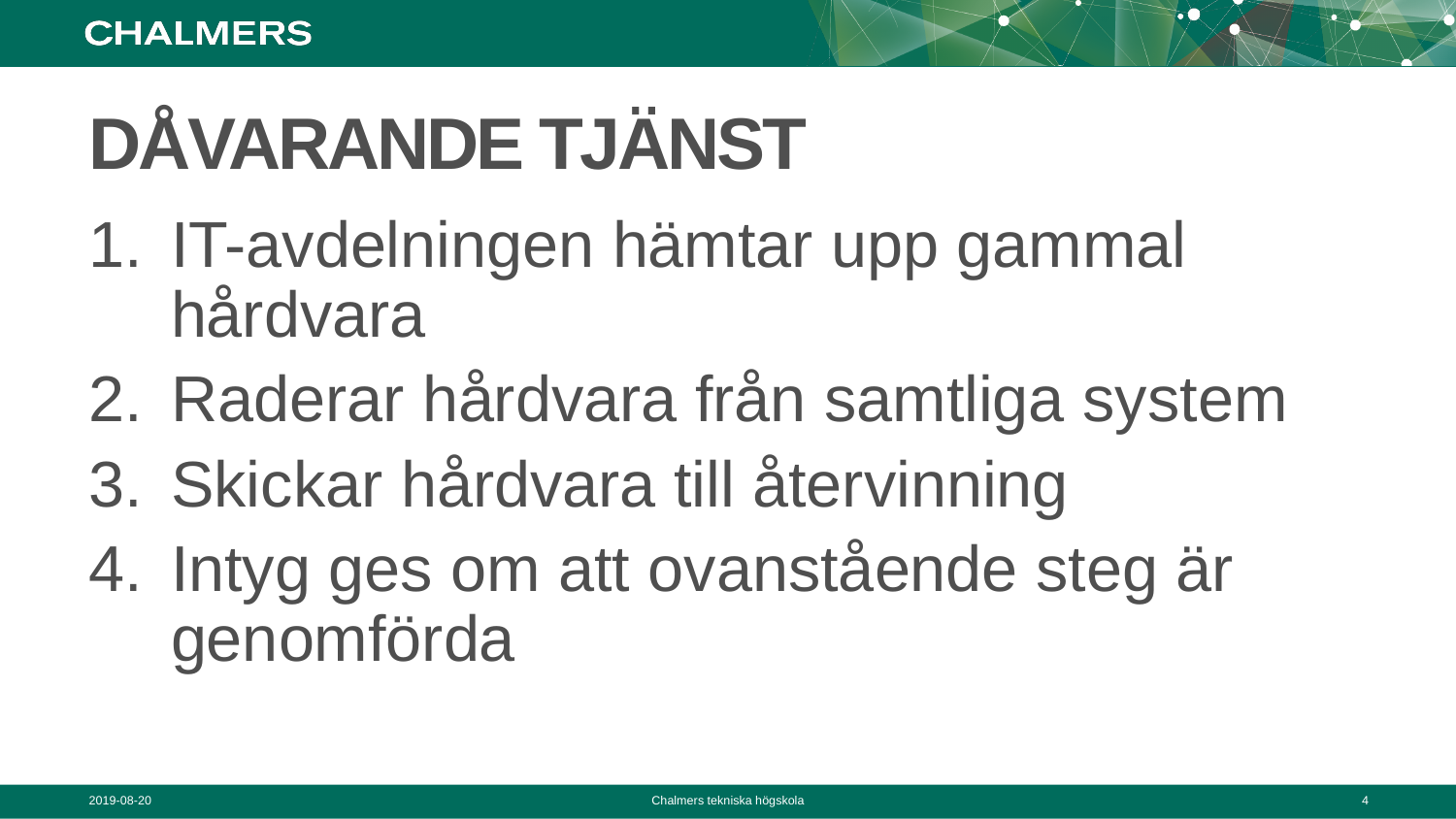

# Dåvarande tjänst
IT-avdelningen hämtar upp gammal hårdvara
Raderar hårdvara från samtliga system
Skickar hårdvara till återvinning
Intyg ges om att ovanstående steg är genomförda

2019-08-20
Chalmers tekniska högskola
4